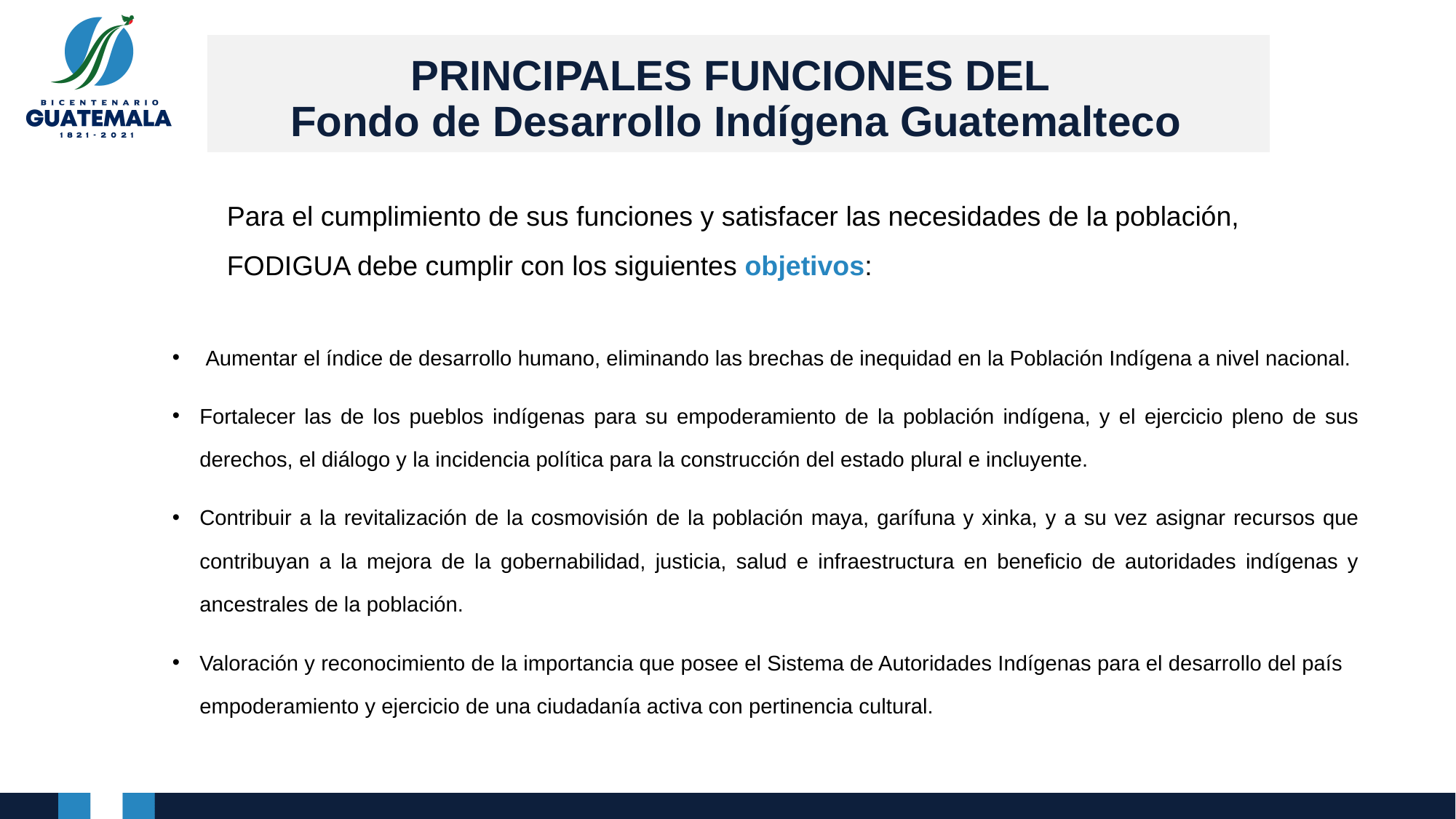

# PRINCIPALES FUNCIONES DEL Fondo de Desarrollo Indígena Guatemalteco
Para el cumplimiento de sus funciones y satisfacer las necesidades de la población, FODIGUA debe cumplir con los siguientes objetivos:

 Aumentar el índice de desarrollo humano, eliminando las brechas de inequidad en la Población Indígena a nivel nacional.
Fortalecer las de los pueblos indígenas para su empoderamiento de la población indígena, y el ejercicio pleno de sus derechos, el diálogo y la incidencia política para la construcción del estado plural e incluyente.
Contribuir a la revitalización de la cosmovisión de la población maya, garífuna y xinka, y a su vez asignar recursos que contribuyan a la mejora de la gobernabilidad, justicia, salud e infraestructura en beneficio de autoridades indígenas y ancestrales de la población.
Valoración y reconocimiento de la importancia que posee el Sistema de Autoridades Indígenas para el desarrollo del país empoderamiento y ejercicio de una ciudadanía activa con pertinencia cultural.